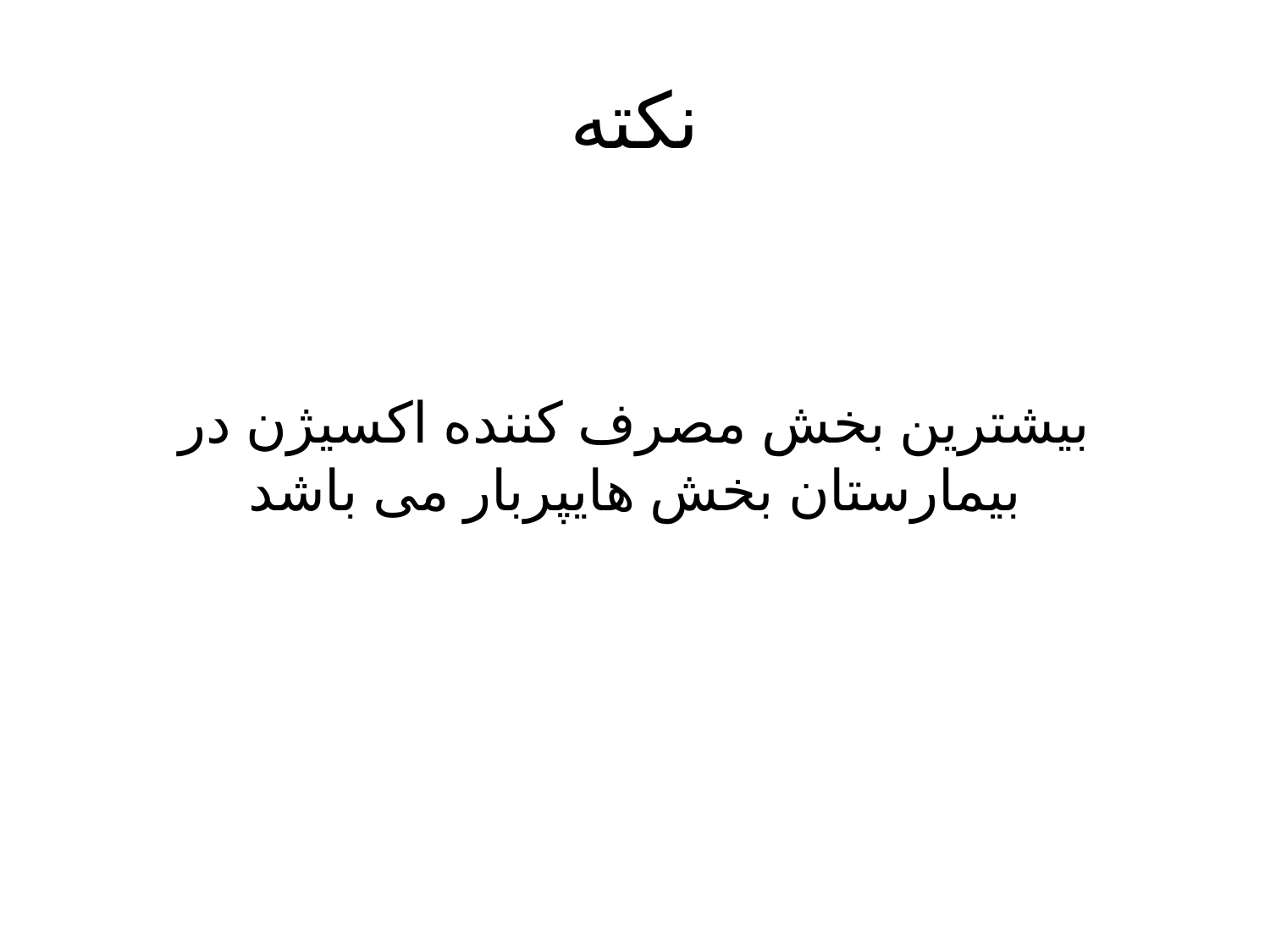

# نکته

بیشترین بخش مصرف کننده اکسیژن در بیمارستان بخش هایپربار می باشد